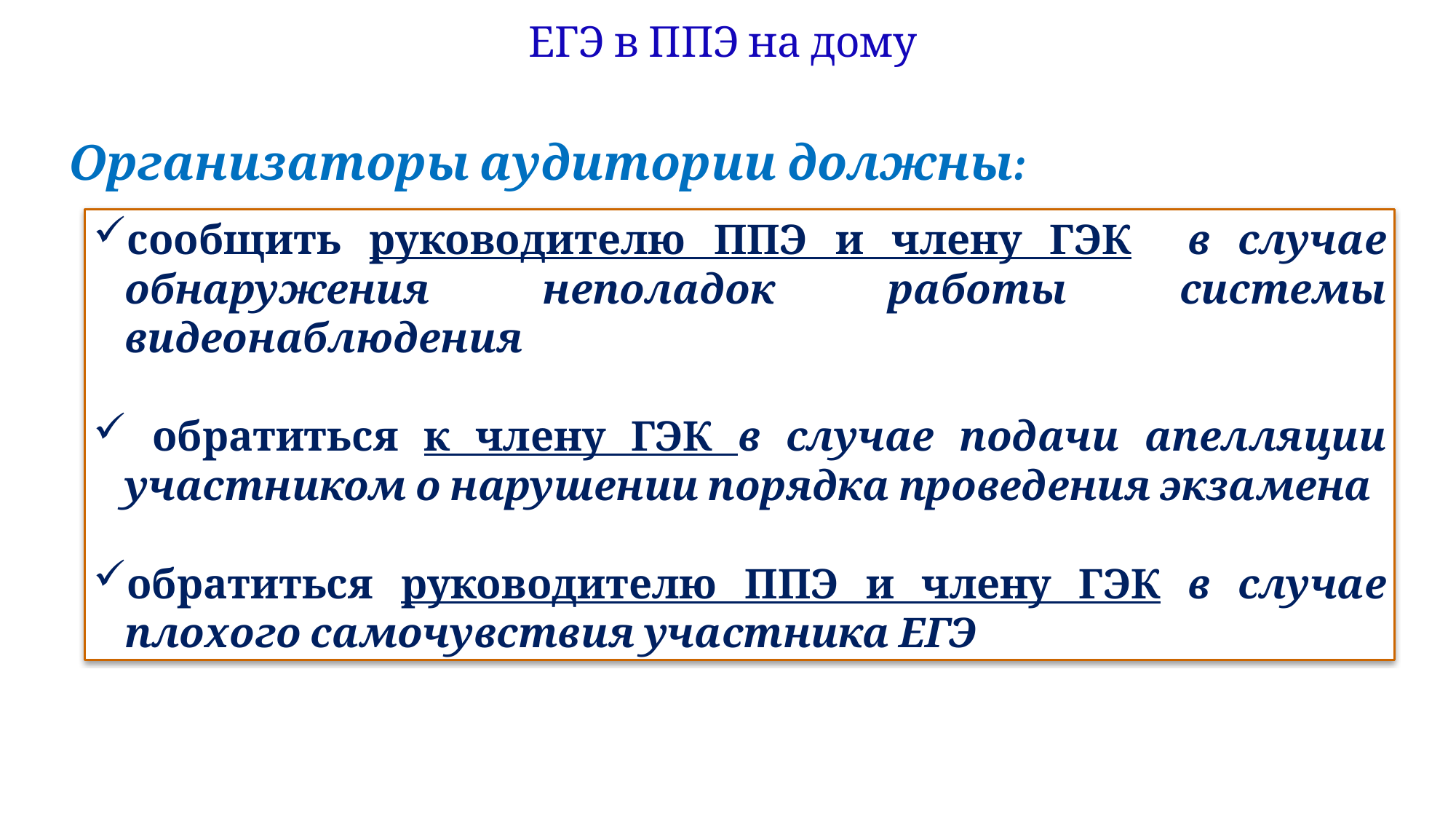

ЕГЭ в ППЭ на дому

Организаторы аудитории должны:
сообщить руководителю ППЭ и члену ГЭК  в случае обнаружения неполадок работы системы видеонаблюдения

 обратиться к члену ГЭК в случае подачи апелляции участником о нарушении порядка проведения экзамена

обратиться руководителю ППЭ и члену ГЭК в случае плохого самочувствия участника ЕГЭ